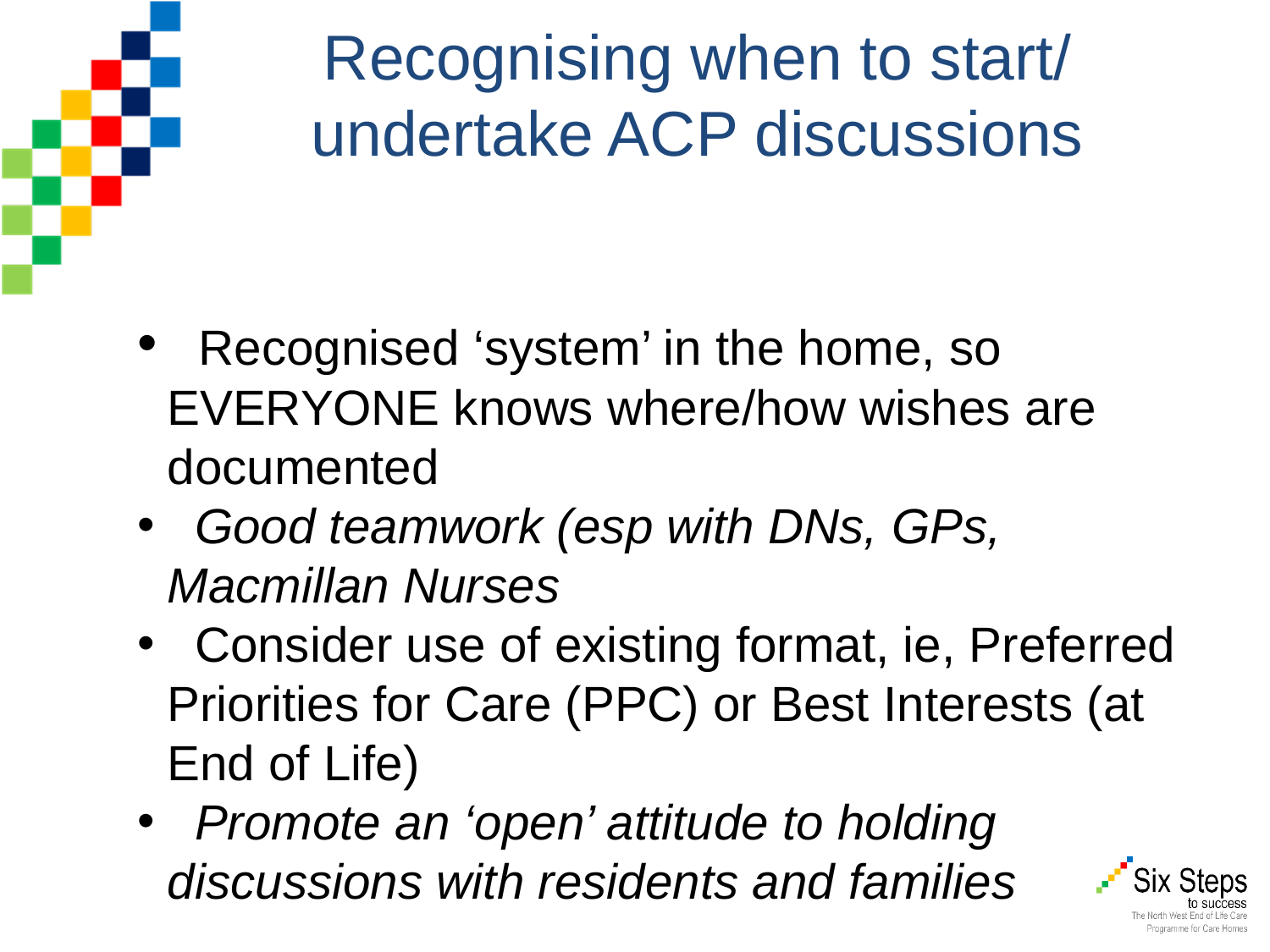

Recognising when to start/ undertake ACP discussions

  Recognised ‘system’ in the home, so EVERYONE knows where/how wishes are documented
  Good teamwork (esp with DNs, GPs, Macmillan Nurses
  Consider use of existing format, ie, Preferred Priorities for Care (PPC) or Best Interests (at End of Life)
  Promote an ‘open’ attitude to holding discussions with residents and families